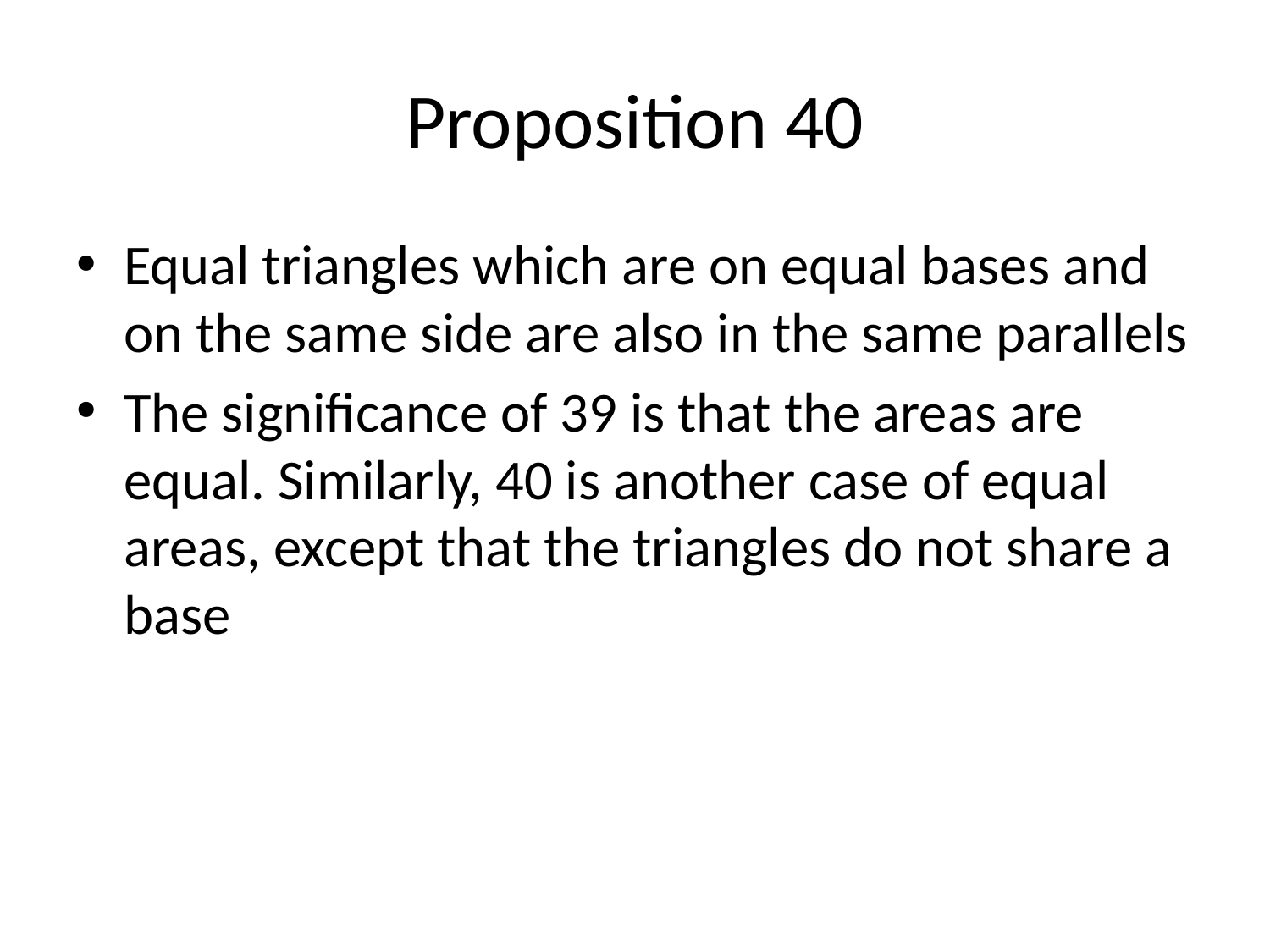

# Proposition 40
Equal triangles which are on equal bases and on the same side are also in the same parallels
The significance of 39 is that the areas are equal. Similarly, 40 is another case of equal areas, except that the triangles do not share a base